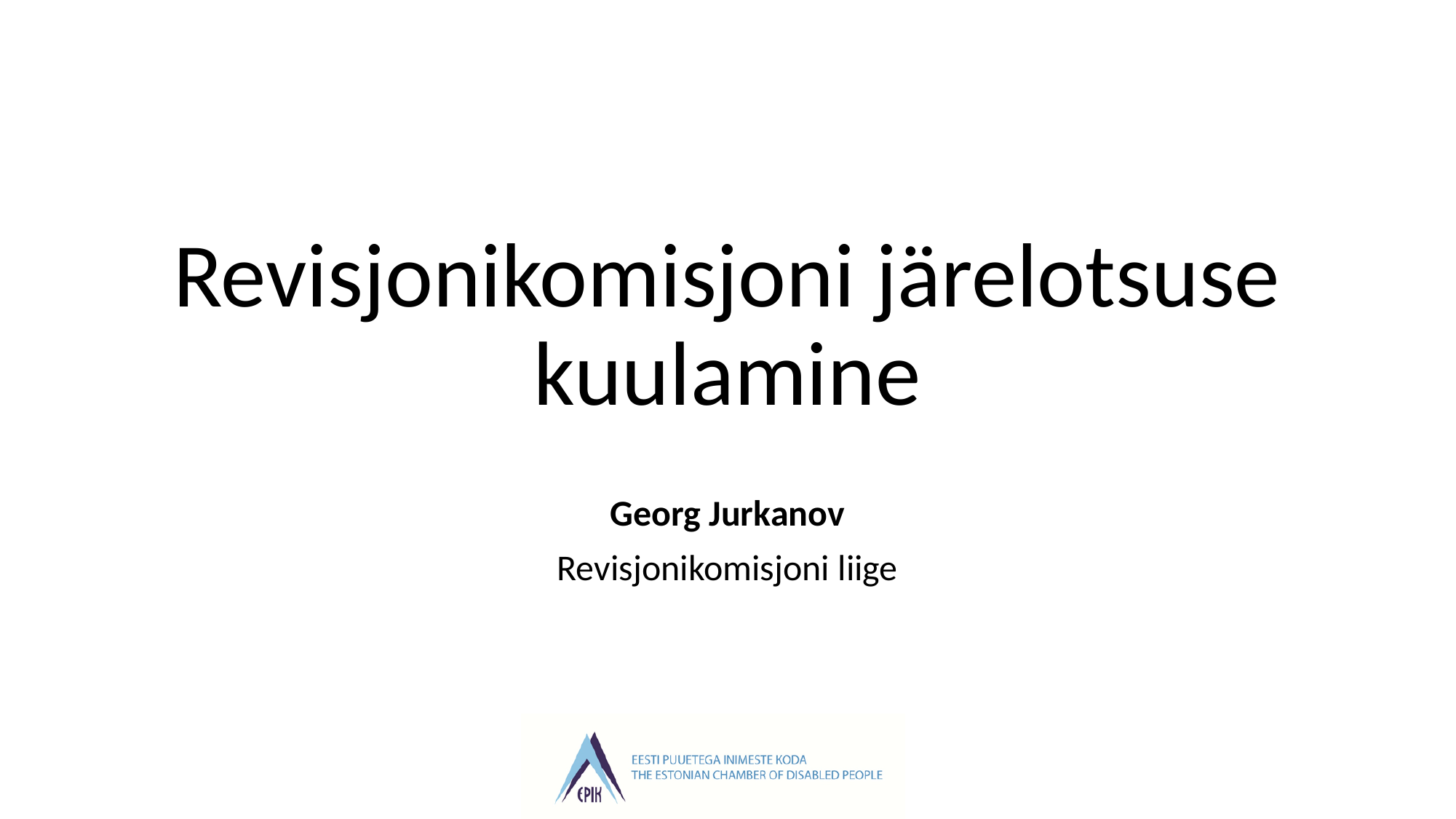

# Revisjonikomisjoni järelotsuse kuulamine

Georg Jurkanov
Revisjonikomisjoni liige